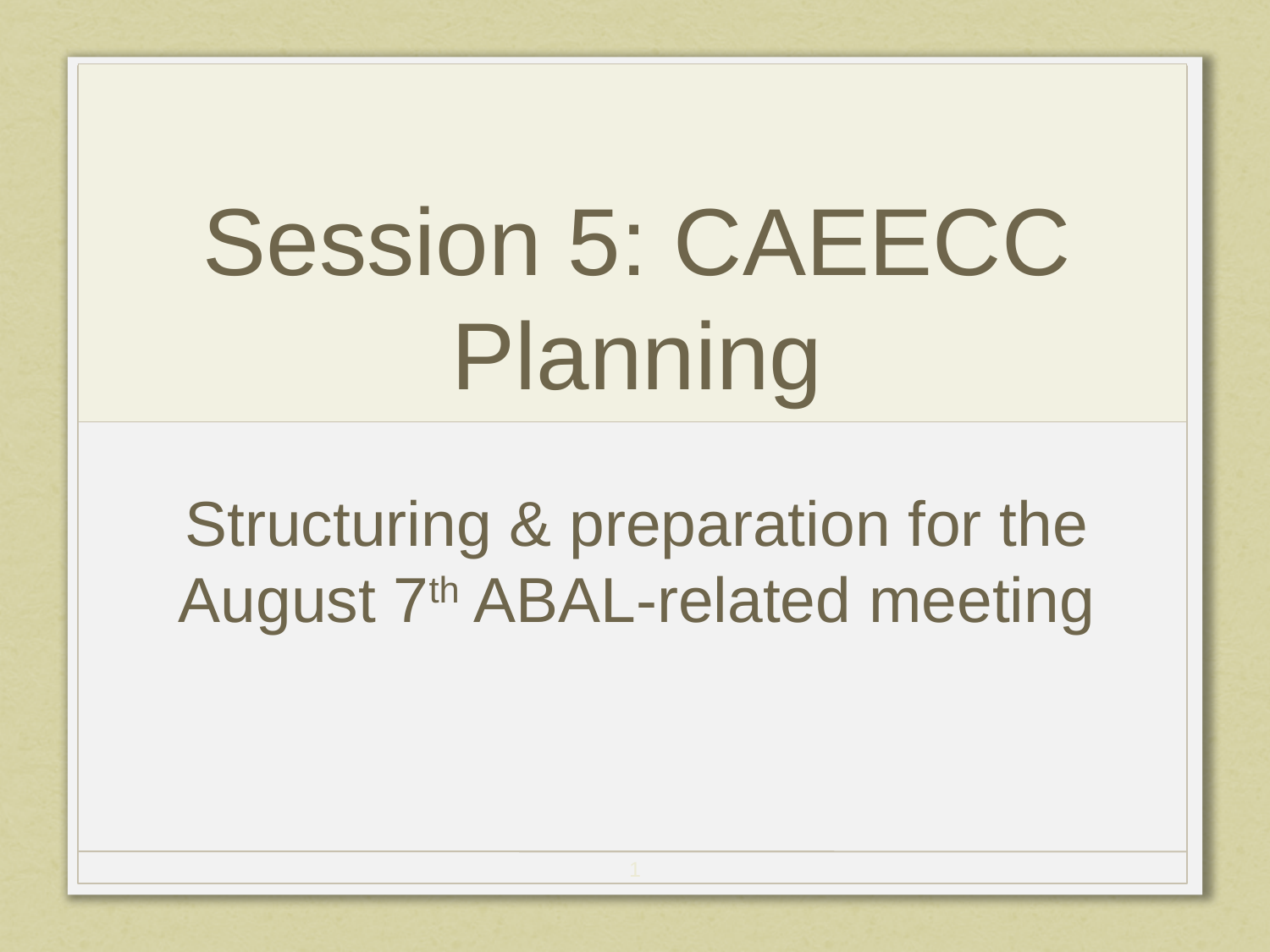

# Session 5: CAEECC Planning
Structuring & preparation for the August 7th ABAL-related meeting
1